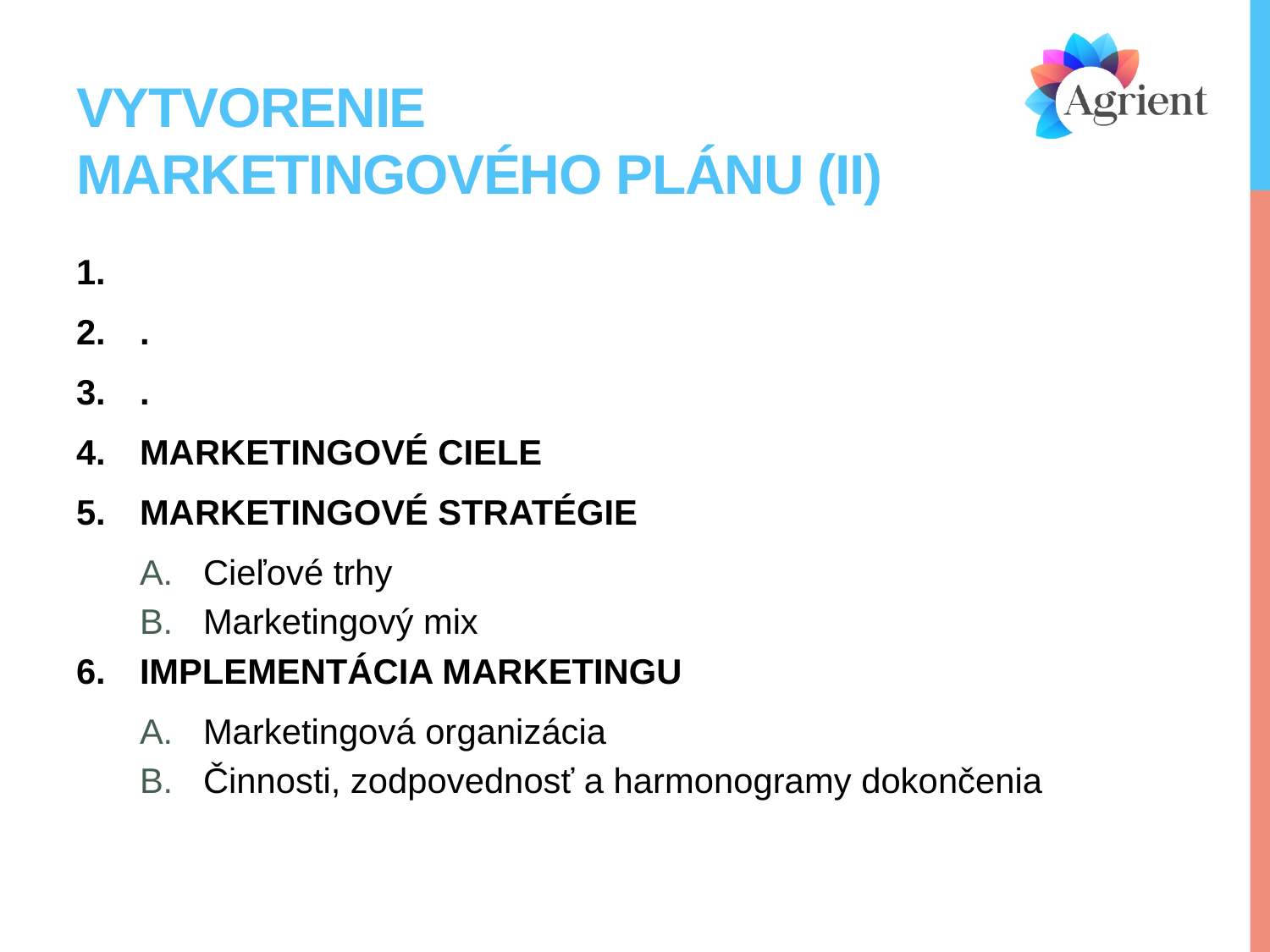

# Vytvorenie marketingového plánu (ii)

.
.
MARKETINGOVÉ CIELE
MARKETINGOVÉ STRATÉGIE
Cieľové trhy
Marketingový mix
IMPLEMENTÁCIA MARKETINGU
Marketingová organizácia
Činnosti, zodpovednosť a harmonogramy dokončenia